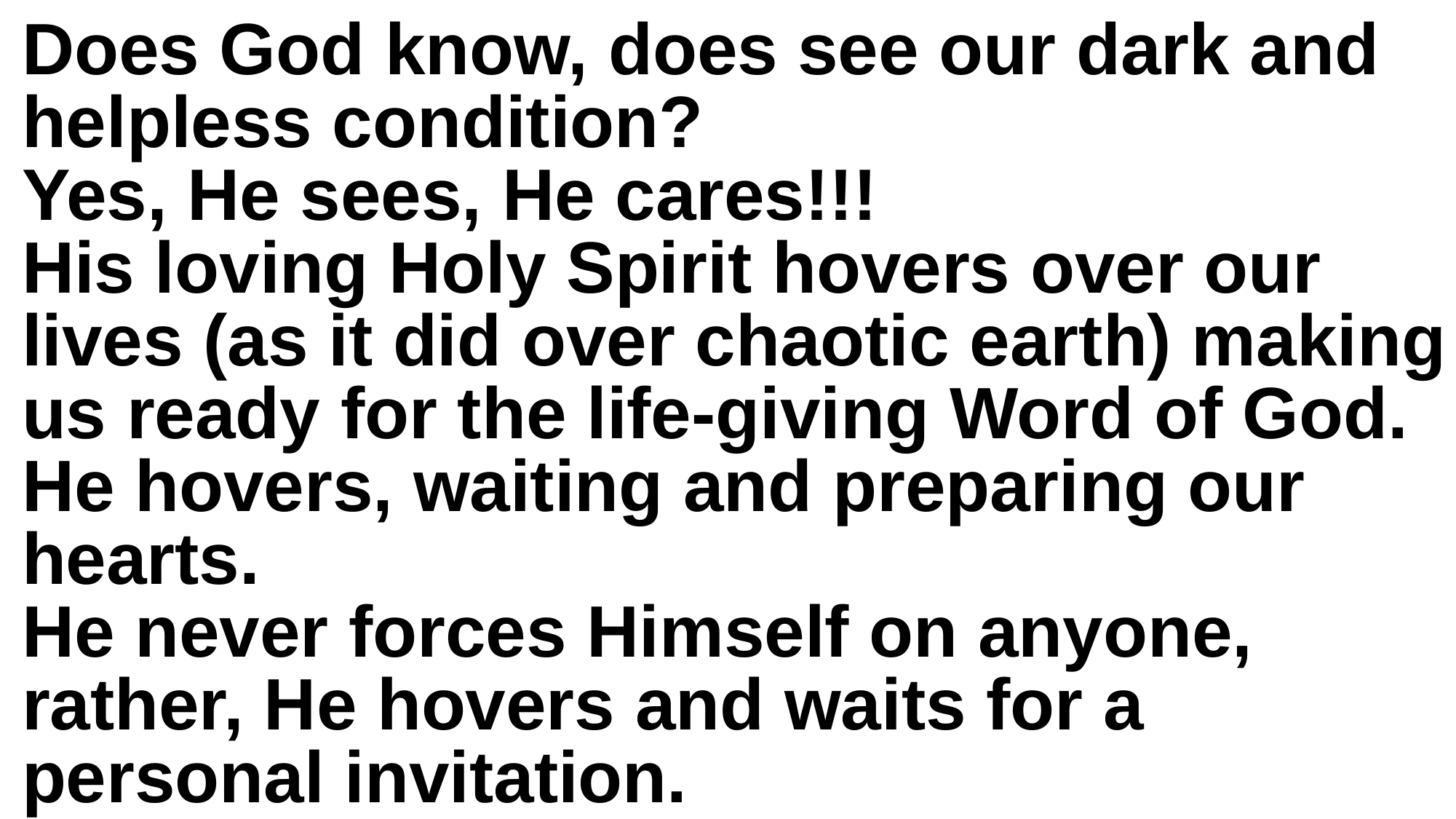

Does God know, does see our dark and helpless condition?
Yes, He sees, He cares!!!
His loving Holy Spirit hovers over our lives (as it did over chaotic earth) making us ready for the life-giving Word of God.
He hovers, waiting and preparing our hearts.
He never forces Himself on anyone, rather, He hovers and waits for a personal invitation.